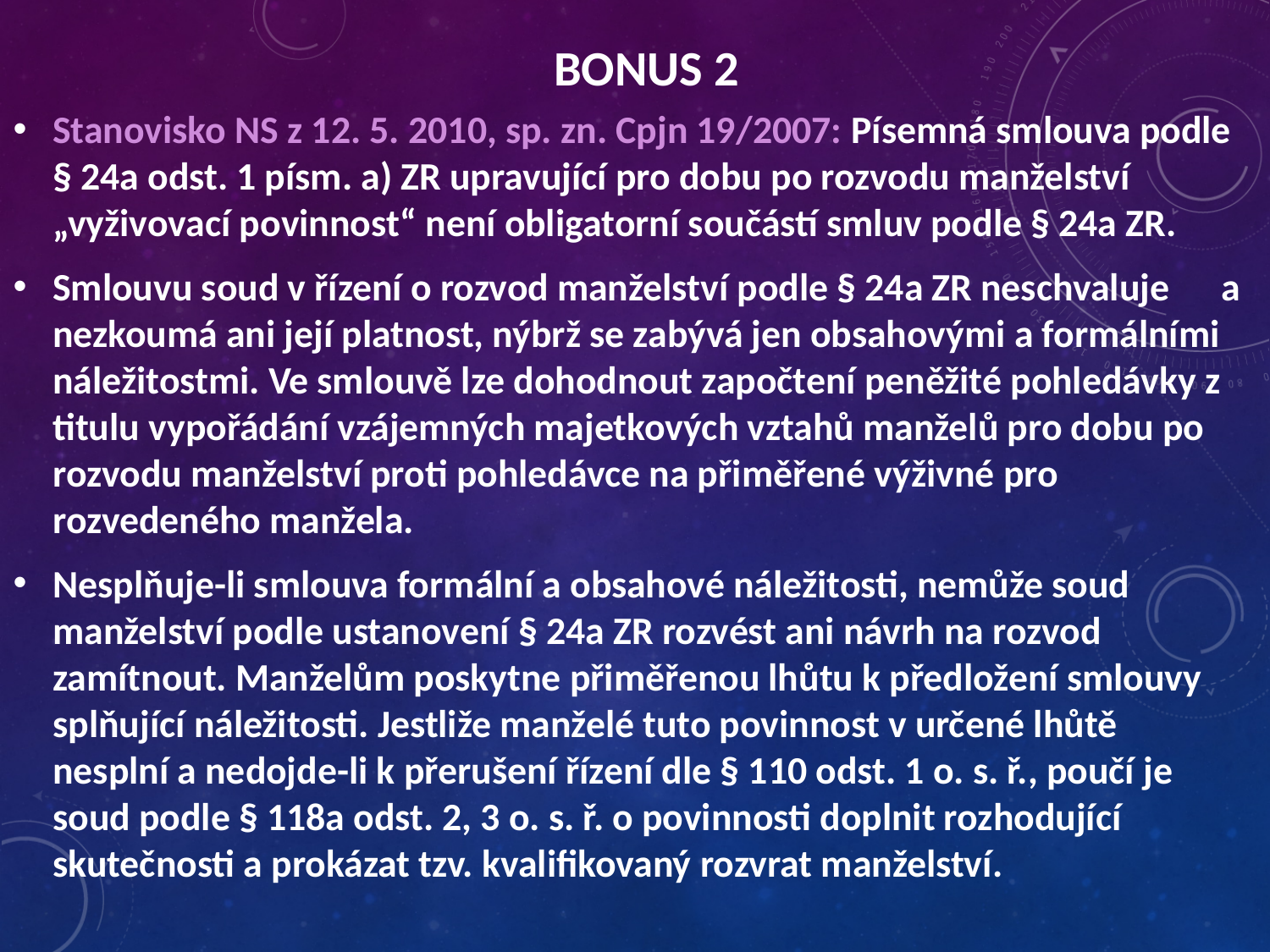

# Bonus 2
Stanovisko NS z 12. 5. 2010, sp. zn. Cpjn 19/2007: Písemná smlouva podle § 24a odst. 1 písm. a) ZR upravující pro dobu po rozvodu manželství „vyživovací povinnost“ není obligatorní součástí smluv podle § 24a ZR.
Smlouvu soud v řízení o rozvod manželství podle § 24a ZR neschvaluje      a nezkoumá ani její platnost, nýbrž se zabývá jen obsahovými a formálními náležitostmi. Ve smlouvě lze dohodnout započtení peněžité pohledávky z titulu vypořádání vzájemných majetkových vztahů manželů pro dobu po rozvodu manželství proti pohledávce na přiměřené výživné pro rozvedeného manžela.
Nesplňuje-li smlouva formální a obsahové náležitosti, nemůže soud manželství podle ustanovení § 24a ZR rozvést ani návrh na rozvod zamítnout. Manželům poskytne přiměřenou lhůtu k předložení smlouvy  splňující náležitosti. Jestliže manželé tuto povinnost v určené lhůtě nesplní a nedojde-li k přerušení řízení dle § 110 odst. 1 o. s. ř., poučí je soud podle § 118a odst. 2, 3 o. s. ř. o povinnosti doplnit rozhodující skutečnosti a prokázat tzv. kvalifikovaný rozvrat manželství.